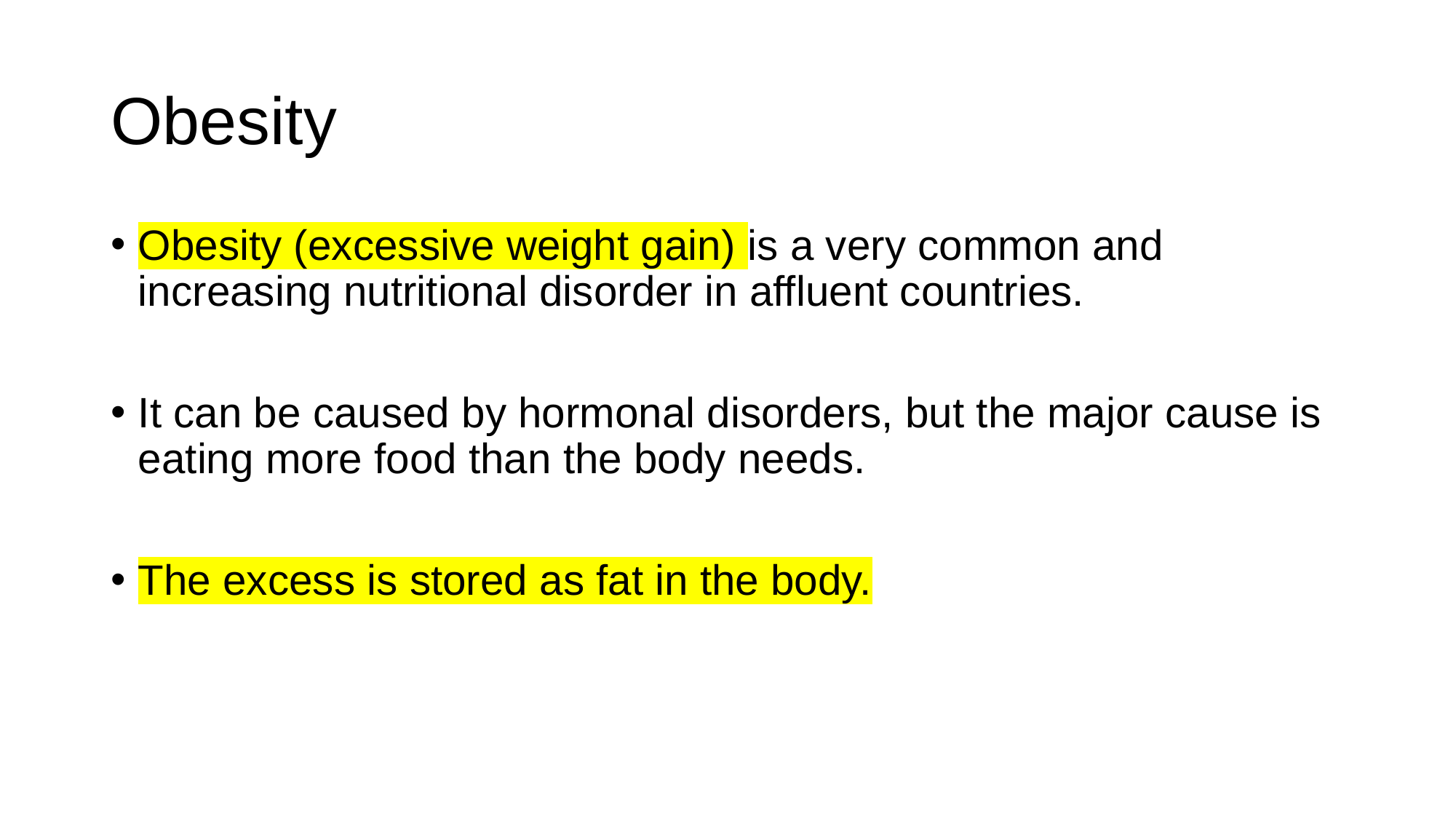

# Obesity
Obesity (excessive weight gain) is a very common and increasing nutritional disorder in affluent countries.

It can be caused by hormonal disorders, but the major cause is eating more food than the body needs.

The excess is stored as fat in the body.